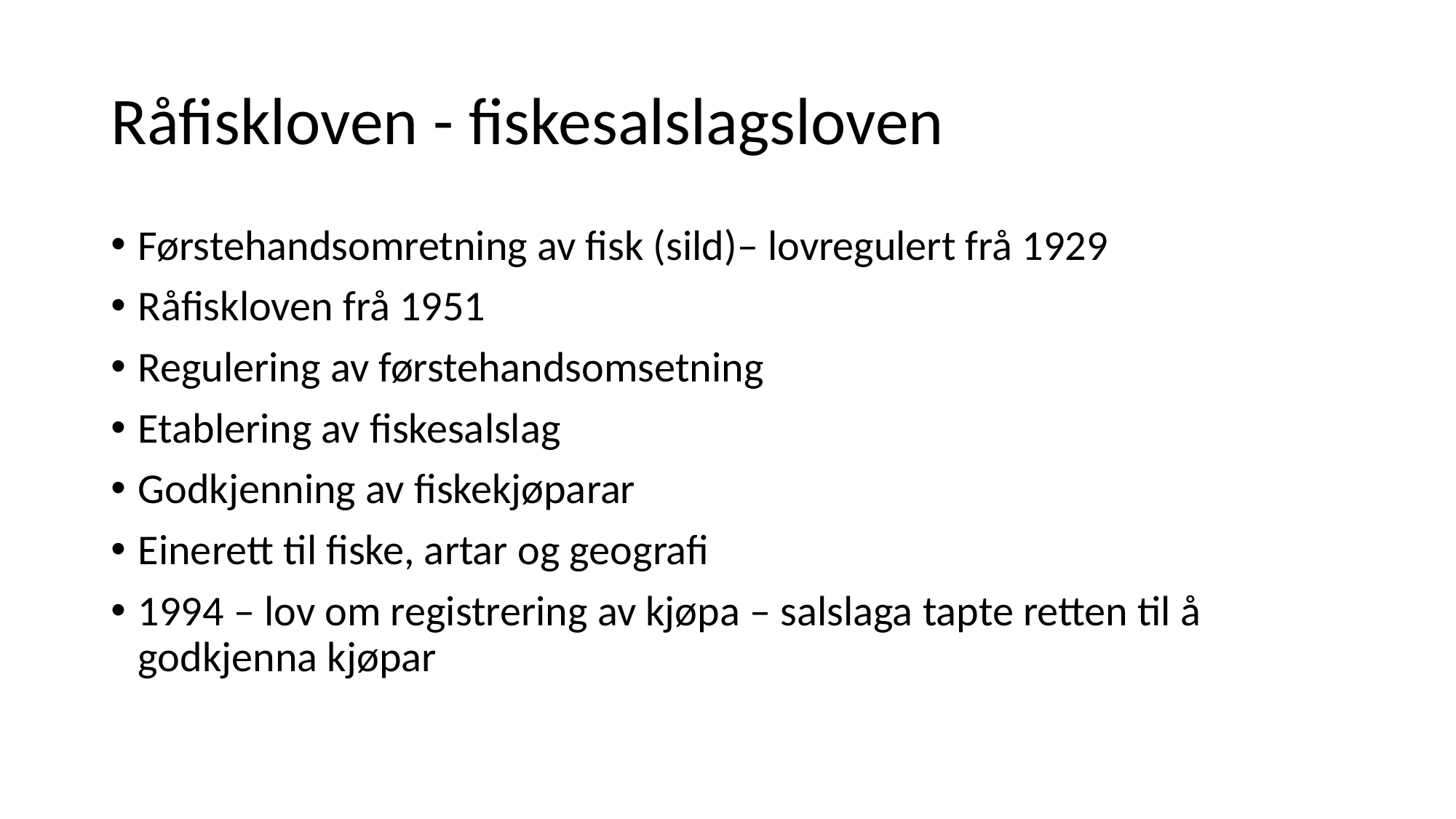

# Råfiskloven - fiskesalslagsloven
Førstehandsomretning av fisk (sild)– lovregulert frå 1929
Råfiskloven frå 1951
Regulering av førstehandsomsetning
Etablering av fiskesalslag
Godkjenning av fiskekjøparar
Einerett til fiske, artar og geografi
1994 – lov om registrering av kjøpa – salslaga tapte retten til å godkjenna kjøpar